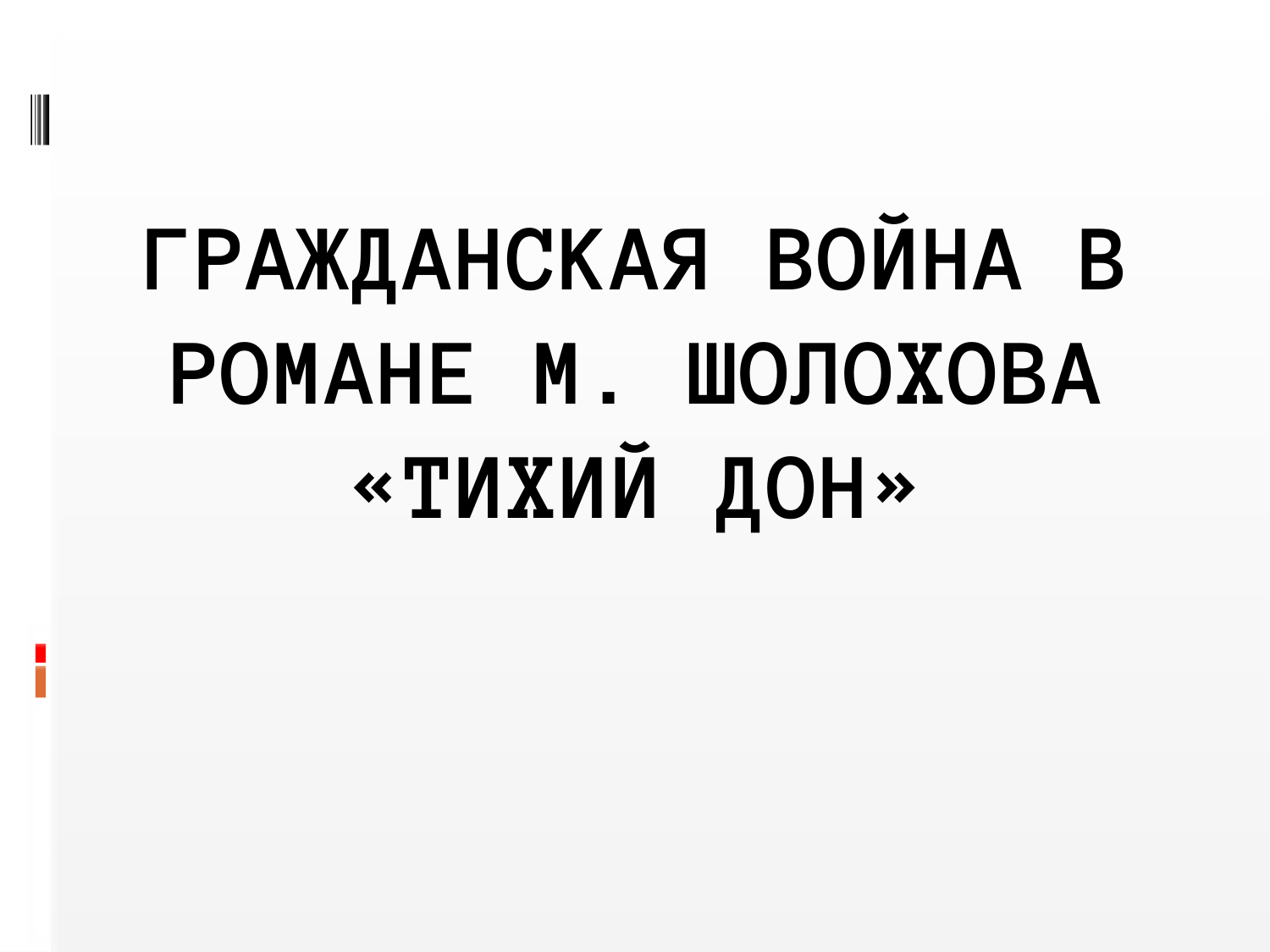

# Гражданская война в романе М. Шолохова «Тихий Дон»